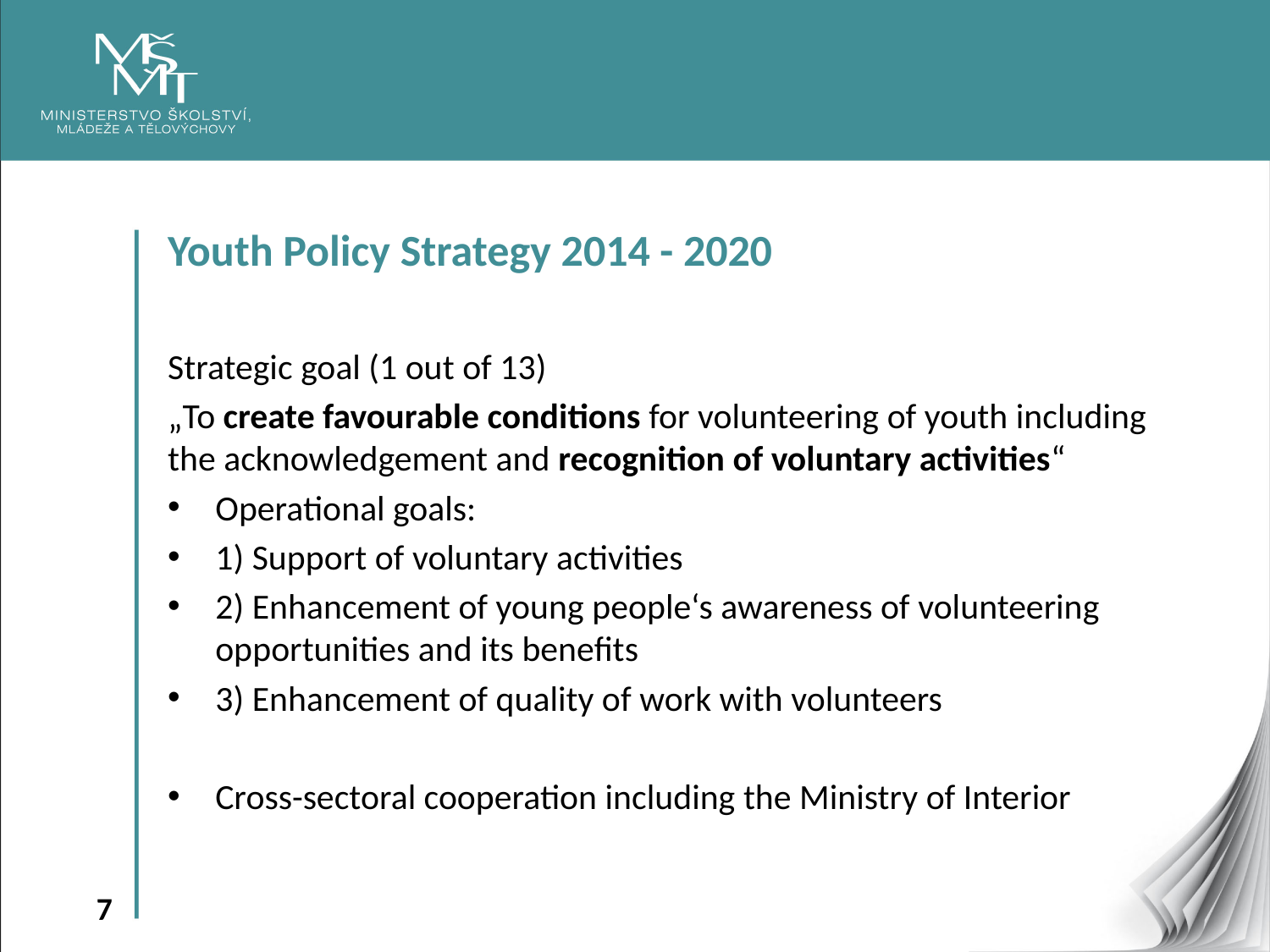

Youth Policy Strategy 2014 - 2020

Strategic goal (1 out of 13)
„To create favourable conditions for volunteering of youth including the acknowledgement and recognition of voluntary activities“
Operational goals:
1) Support of voluntary activities
2) Enhancement of young people‘s awareness of volunteering opportunities and its benefits
3) Enhancement of quality of work with volunteers

Cross-sectoral cooperation including the Ministry of Interior